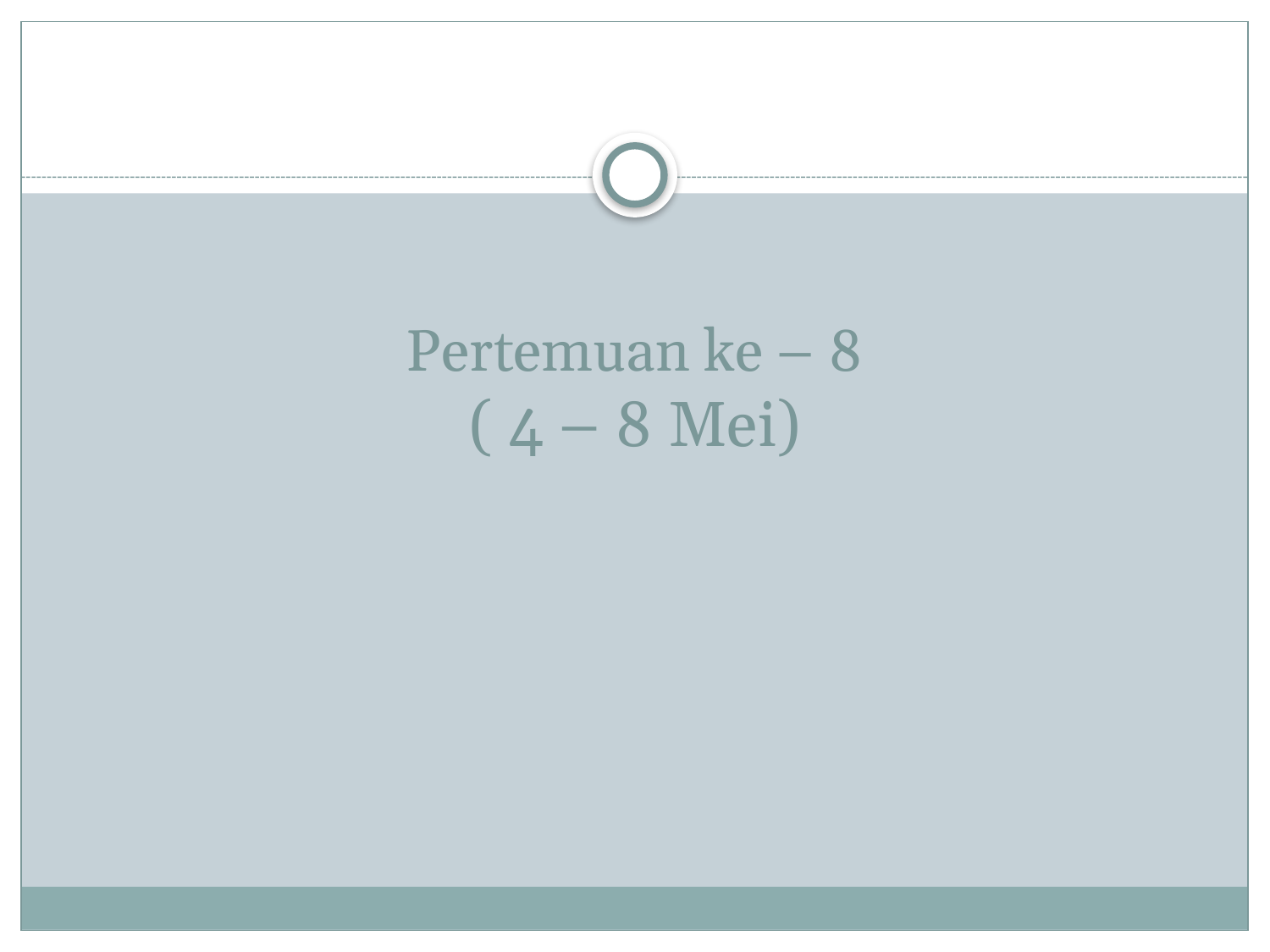

# Pertemuan ke – 8 ( 4 – 8 Mei)